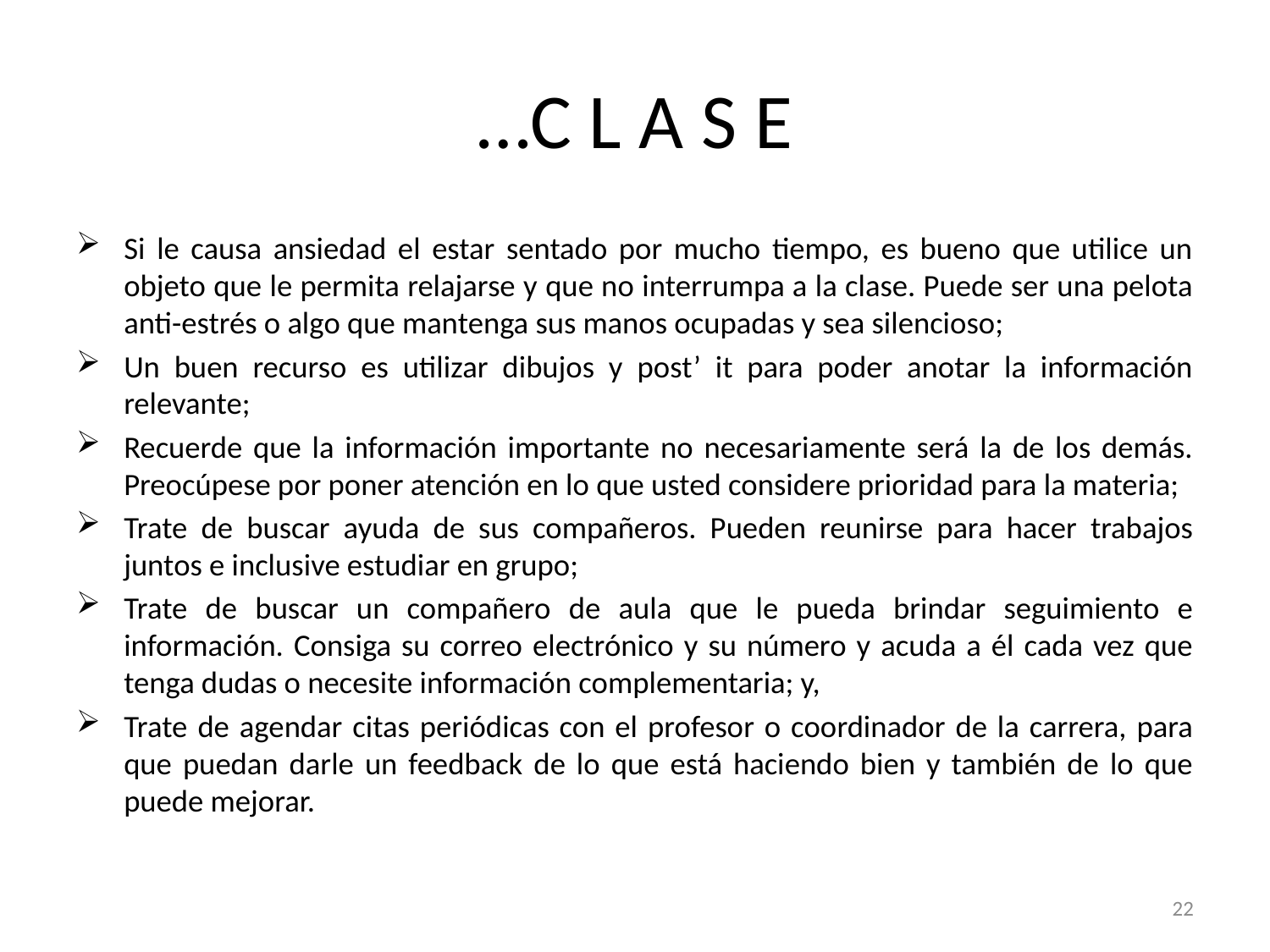

# …C L A S E
Si le causa ansiedad el estar sentado por mucho tiempo, es bueno que utilice un objeto que le permita relajarse y que no interrumpa a la clase. Puede ser una pelota anti-estrés o algo que mantenga sus manos ocupadas y sea silencioso;
Un buen recurso es utilizar dibujos y post’ it para poder anotar la información relevante;
Recuerde que la información importante no necesariamente será la de los demás. Preocúpese por poner atención en lo que usted considere prioridad para la materia;
Trate de buscar ayuda de sus compañeros. Pueden reunirse para hacer trabajos juntos e inclusive estudiar en grupo;
Trate de buscar un compañero de aula que le pueda brindar seguimiento e información. Consiga su correo electrónico y su número y acuda a él cada vez que tenga dudas o necesite información complementaria; y,
Trate de agendar citas periódicas con el profesor o coordinador de la carrera, para que puedan darle un feedback de lo que está haciendo bien y también de lo que puede mejorar.

22